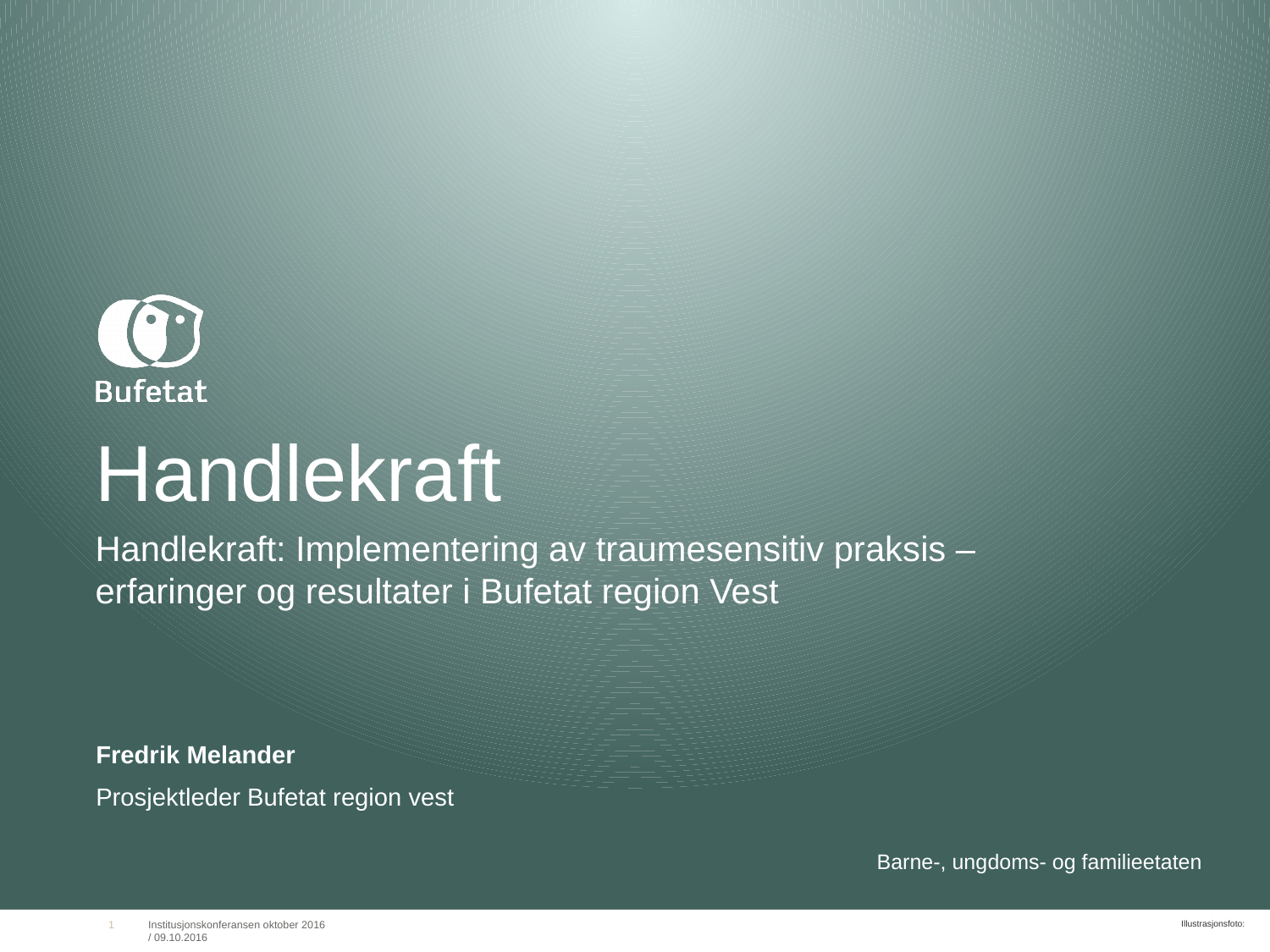

# Handlekraft
Handlekraft: Implementering av traumesensitiv praksis – erfaringer og resultater i Bufetat region Vest
Fredrik Melander
Prosjektleder Bufetat region vest
1
Institusjonskonferansen oktober 2016
/ 09.10.2016